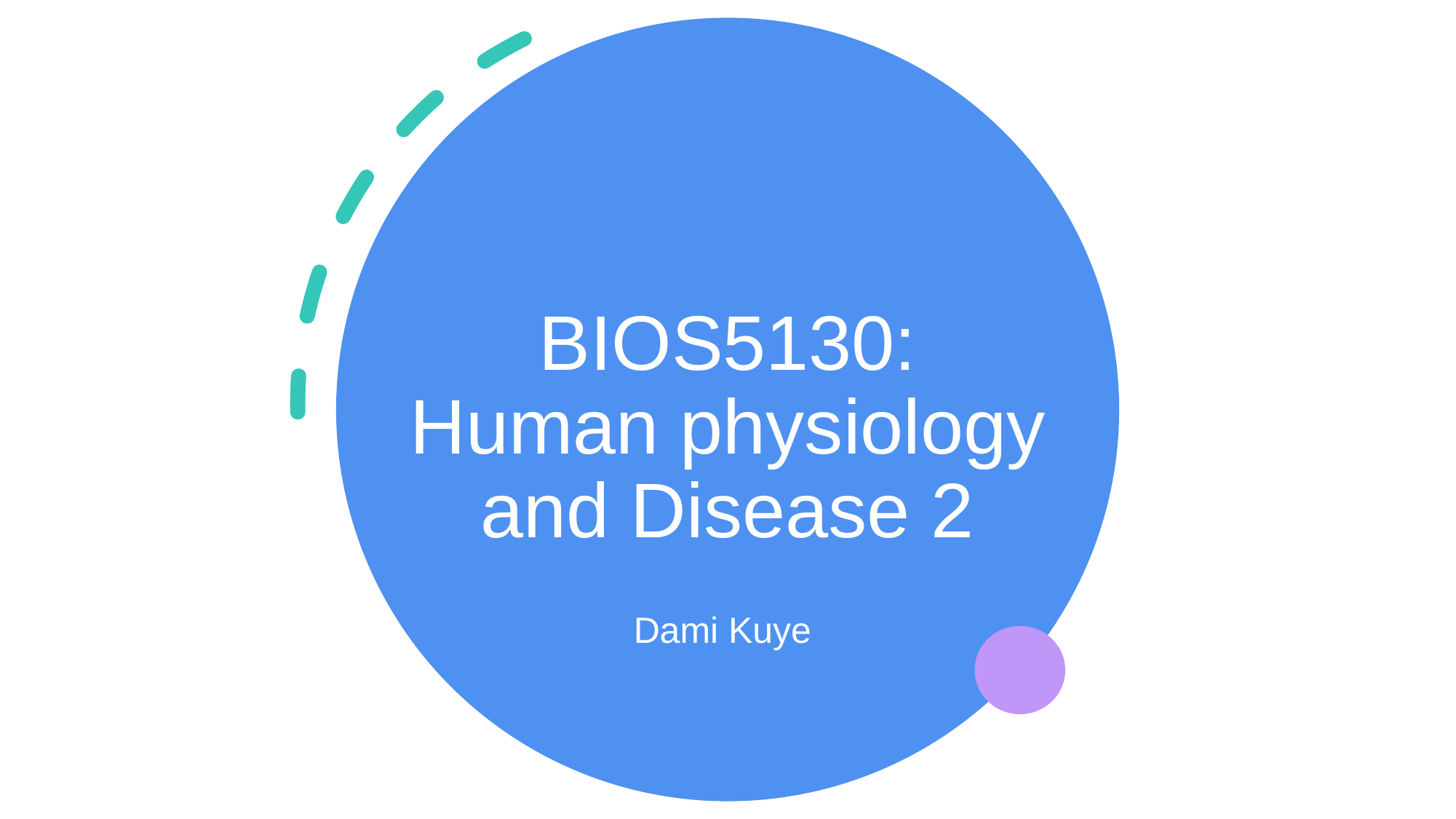

# BIOS5130: Human physiology and Disease 2
Dami Kuye